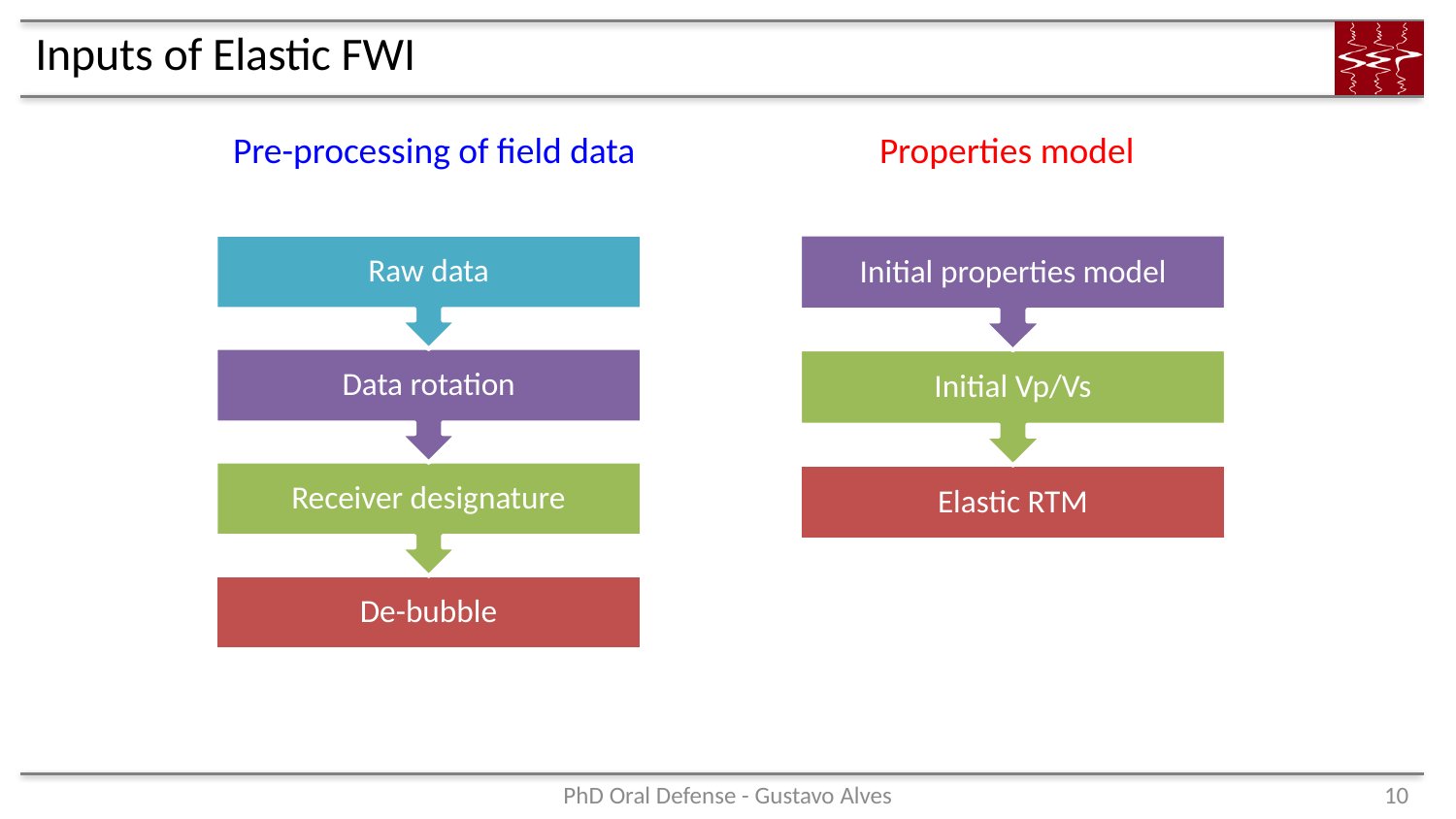

# Inputs of Elastic FWI
Pre-processing of field data
Properties model
Elastic RTM
Initial Vp/Vs
Initial properties model
De-bubble
Receiver designature
Data rotation
Raw data
PhD Oral Defense - Gustavo Alves
10